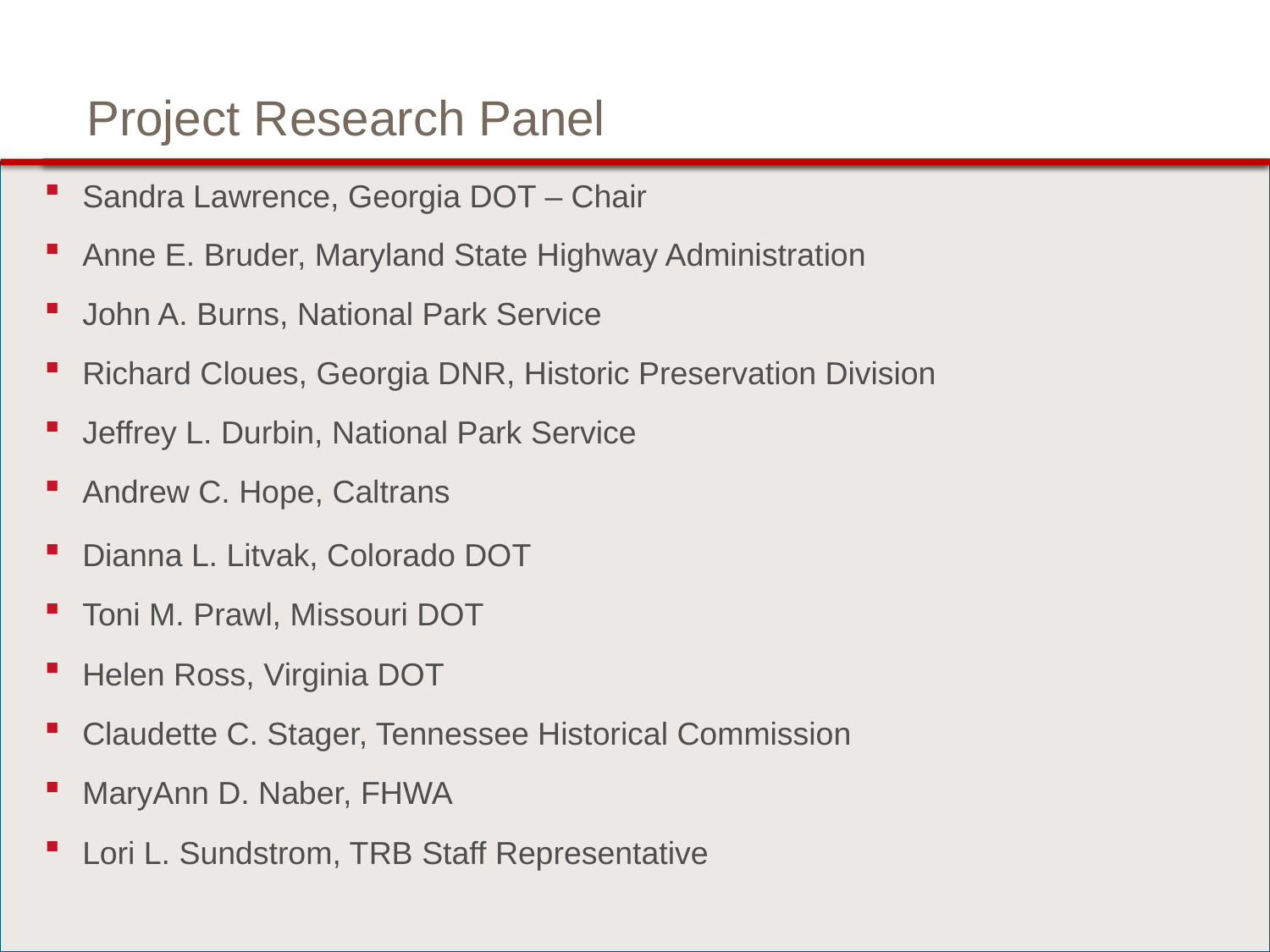

# Project Research Panel
Sandra Lawrence, Georgia DOT – Chair
Anne E. Bruder, Maryland State Highway Administration
John A. Burns, National Park Service
Richard Cloues, Georgia DNR, Historic Preservation Division
Jeffrey L. Durbin, National Park Service
Andrew C. Hope, Caltrans
Dianna L. Litvak, Colorado DOT
Toni M. Prawl, Missouri DOT
Helen Ross, Virginia DOT
Claudette C. Stager, Tennessee Historical Commission
MaryAnn D. Naber, FHWA
Lori L. Sundstrom, TRB Staff Representative